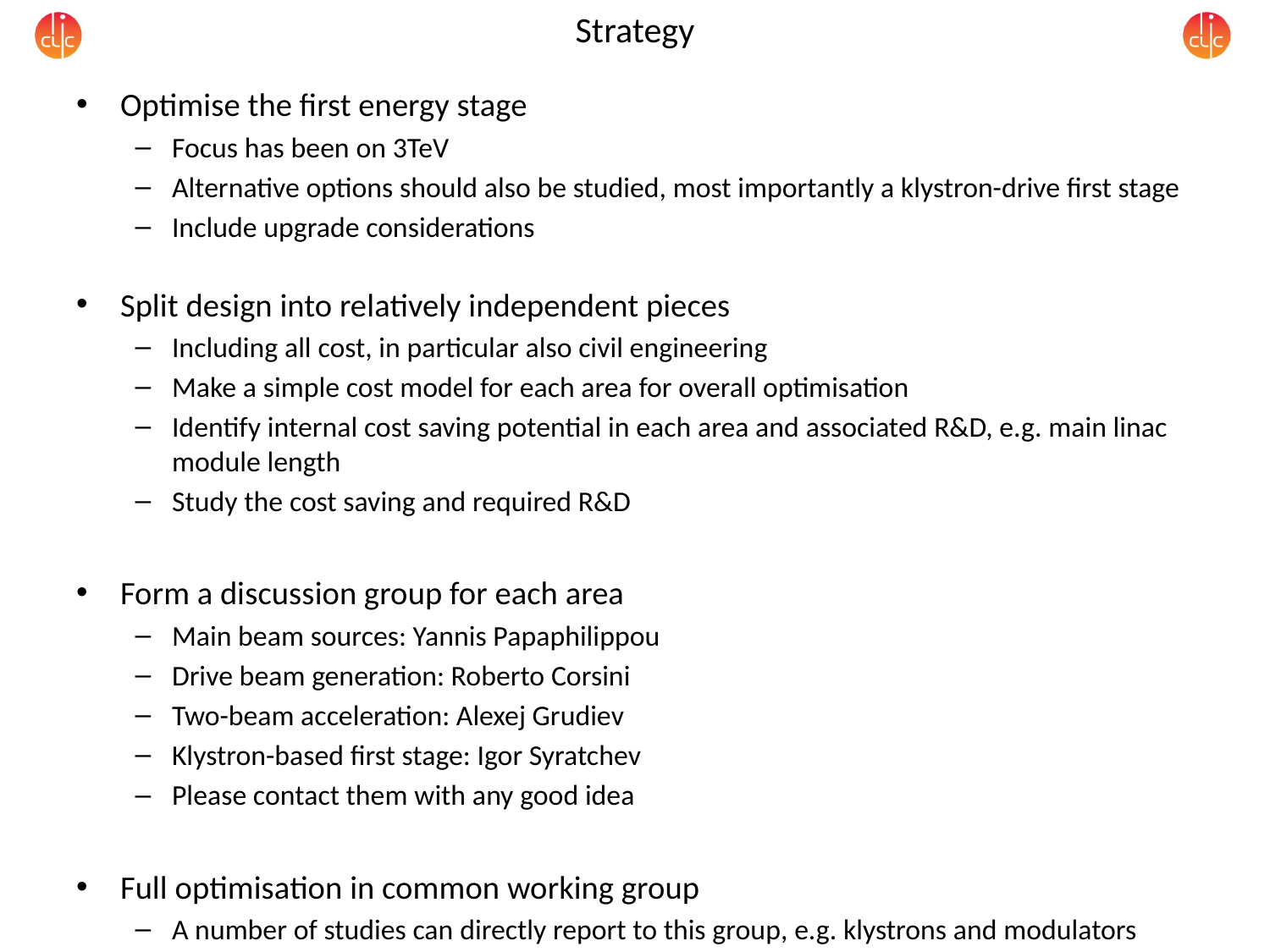

# Strategy
Optimise the first energy stage
Focus has been on 3TeV
Alternative options should also be studied, most importantly a klystron-drive first stage
Include upgrade considerations

Split design into relatively independent pieces
Including all cost, in particular also civil engineering
Make a simple cost model for each area for overall optimisation
Identify internal cost saving potential in each area and associated R&D, e.g. main linac module length
Study the cost saving and required R&D

Form a discussion group for each area
Main beam sources: Yannis Papaphilippou
Drive beam generation: Roberto Corsini
Two-beam acceleration: Alexej Grudiev
Klystron-based first stage: Igor Syratchev
Please contact them with any good idea

Full optimisation in common working group
A number of studies can directly report to this group, e.g. klystrons and modulators